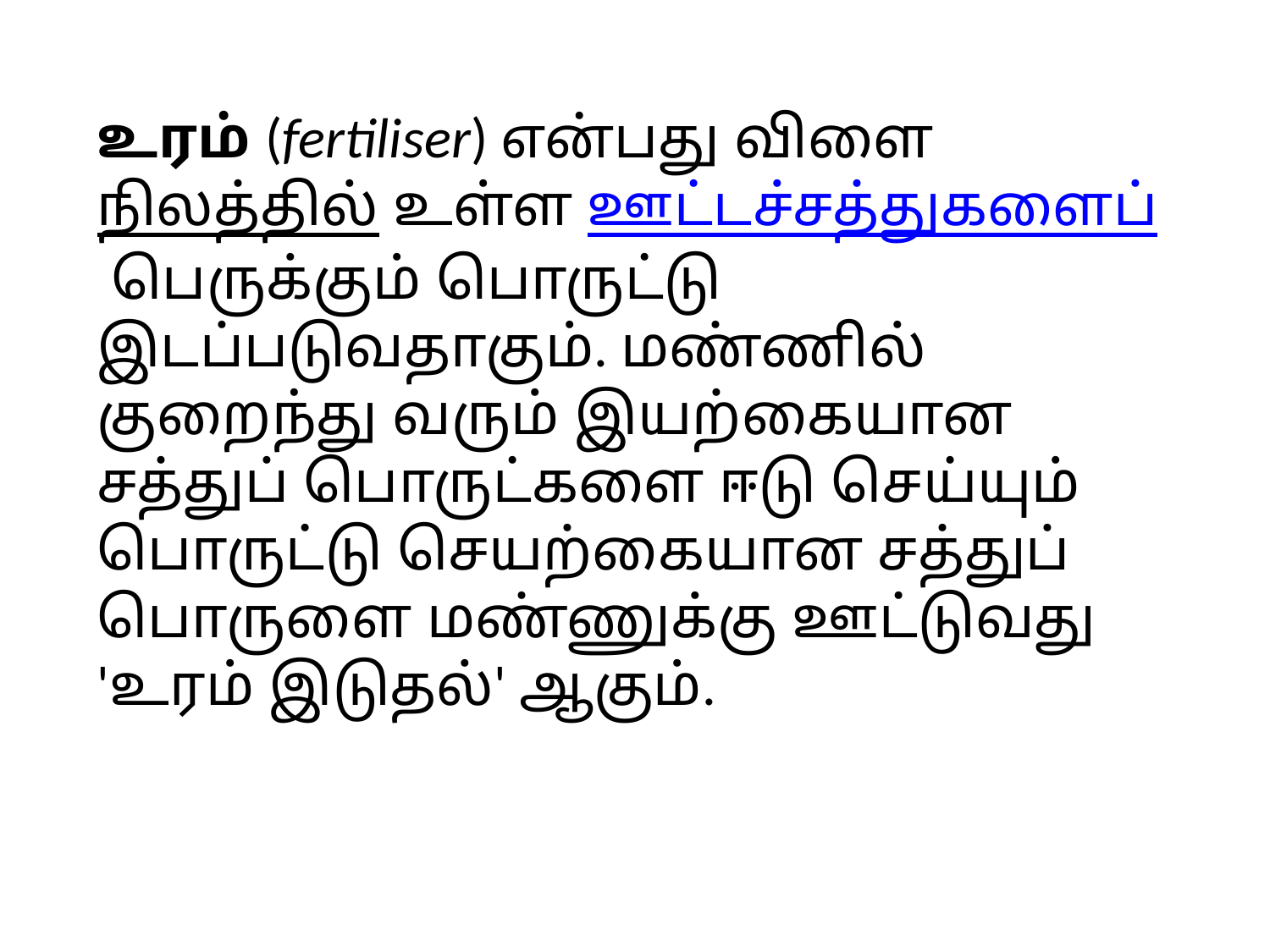

உரம் (fertiliser) என்பது விளை நிலத்தில் உள்ள ஊட்டச்சத்துகளைப் பெருக்கும் பொருட்டு இடப்படுவதாகும். மண்ணில் குறைந்து வரும் இயற்கையான சத்துப் பொருட்களை ஈடு செய்யும் பொருட்டு செயற்கையான சத்துப் பொருளை மண்ணுக்கு ஊட்டுவது 'உரம் இடுதல்' ஆகும்.